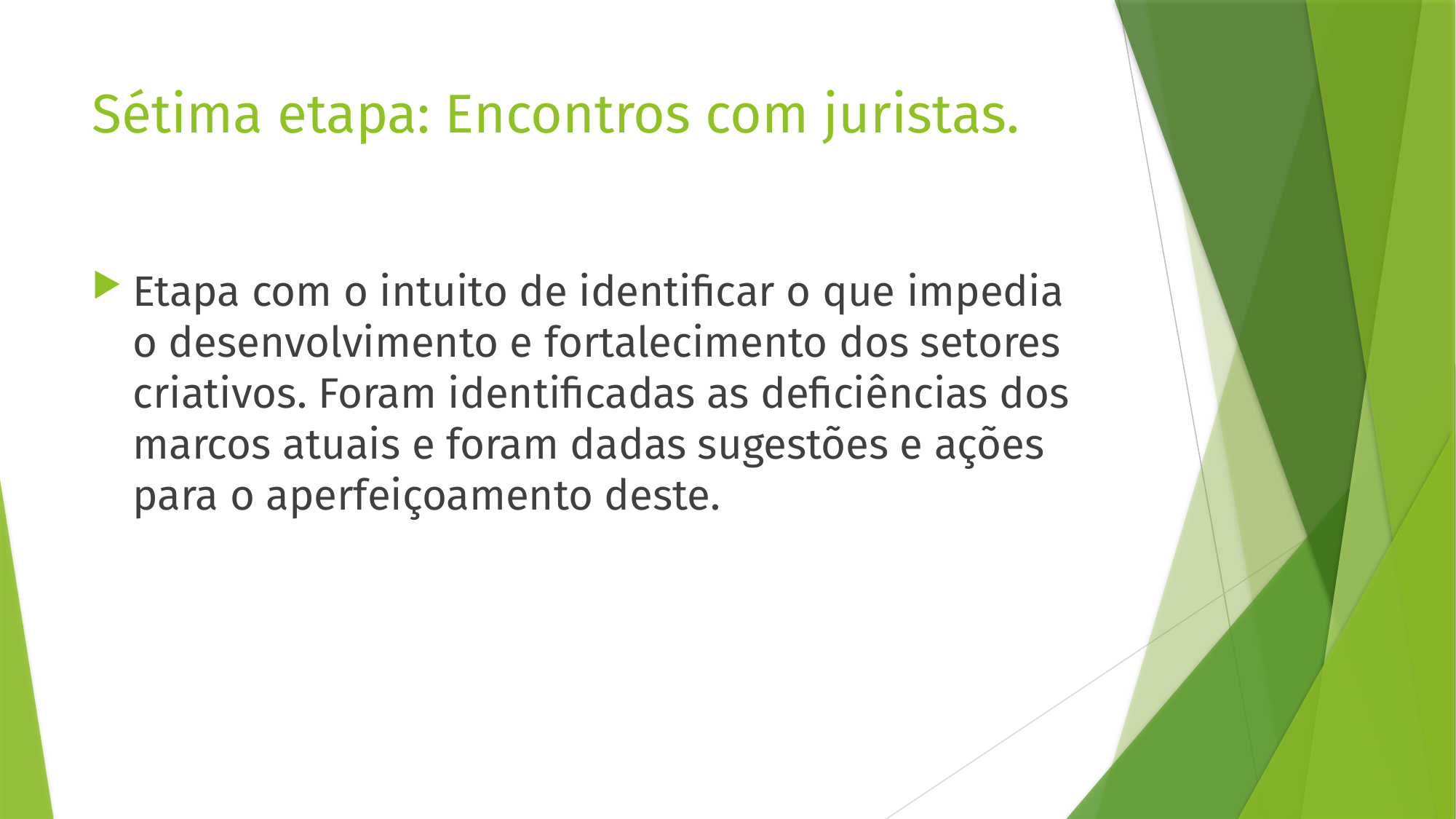

# Sétima etapa: Encontros com juristas.
Etapa com o intuito de identificar o que impedia o desenvolvimento e fortalecimento dos setores criativos. Foram identificadas as deficiências dos marcos atuais e foram dadas sugestões e ações para o aperfeiçoamento deste.